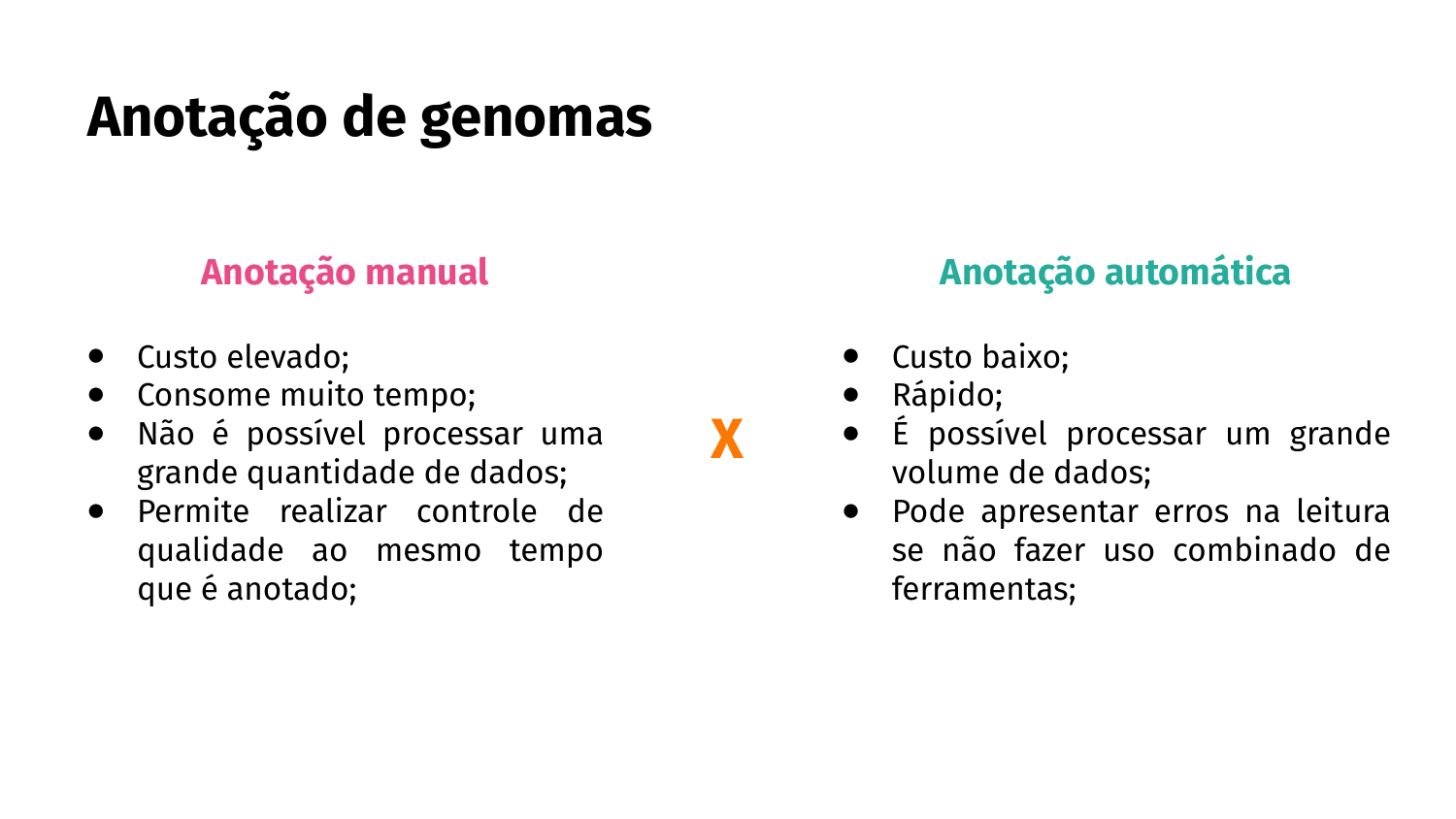

# Anotação de genomas
Anotação manual

Custo elevado;
Consome muito tempo;
Não é possível processar uma grande quantidade de dados;
Permite realizar controle de qualidade ao mesmo tempo que é anotado;

Anotação automática

Custo baixo;
Rápido;
É possível processar um grande volume de dados;
Pode apresentar erros na leitura se não fazer uso combinado de ferramentas;

X